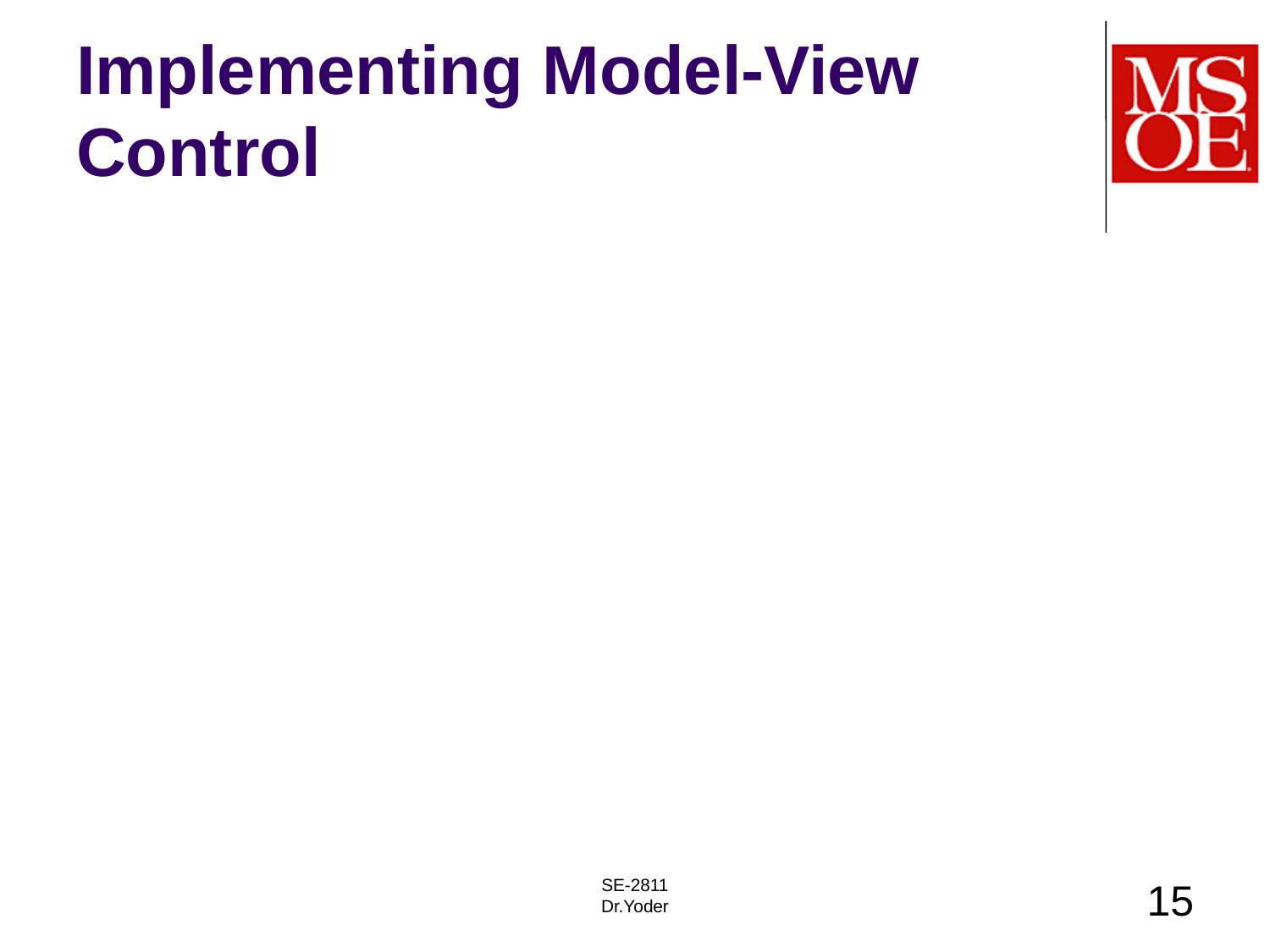

# Implementing Model-View Control

SE-2811
Dr.Yoder
15